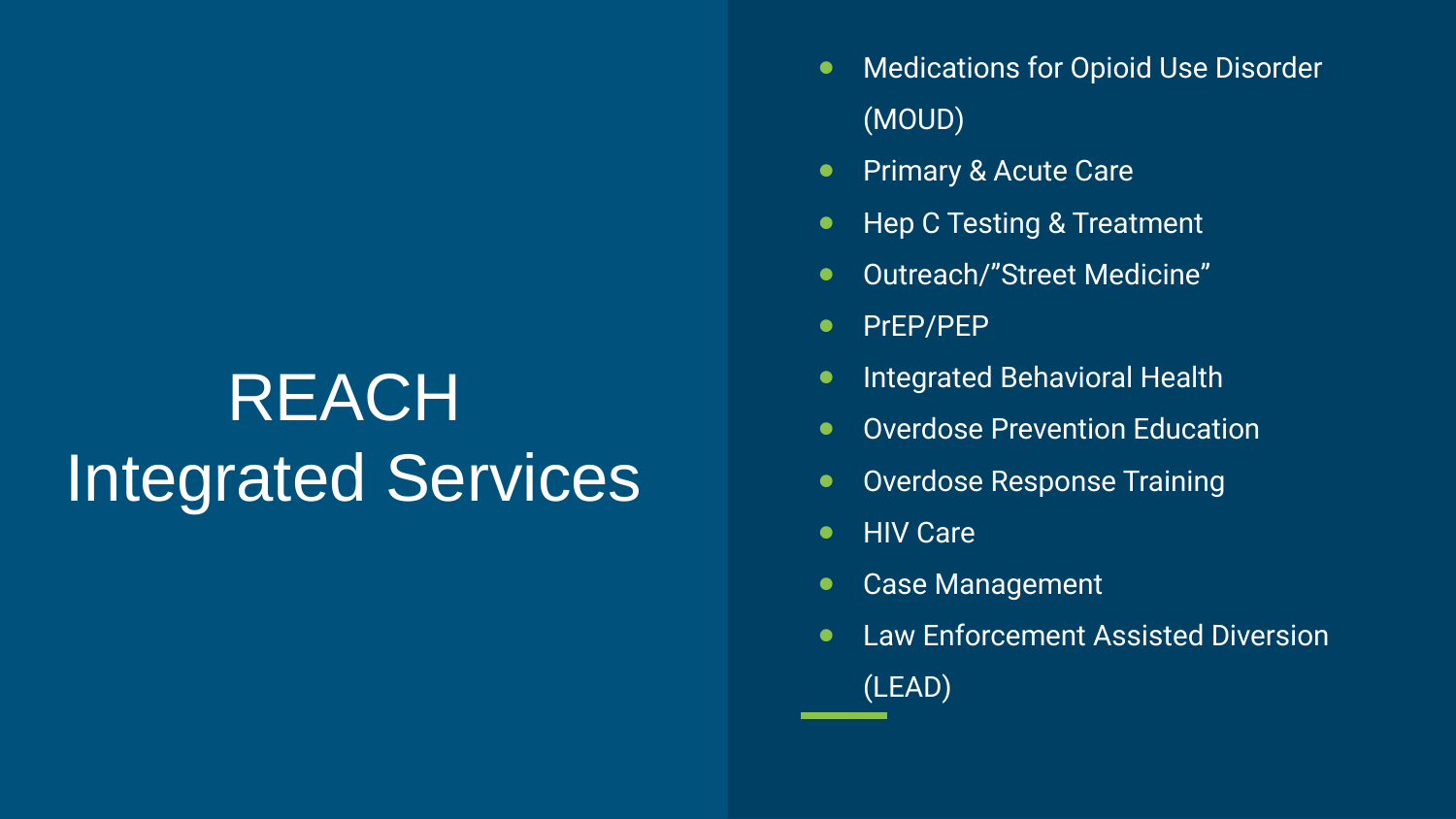

Medications for Opioid Use Disorder (MOUD)
Primary & Acute Care
Hep C Testing & Treatment
Outreach/”Street Medicine”
PrEP/PEP
Integrated Behavioral Health
Overdose Prevention Education
Overdose Response Training
HIV Care
Case Management
Law Enforcement Assisted Diversion (LEAD)
# REACH
Integrated Services